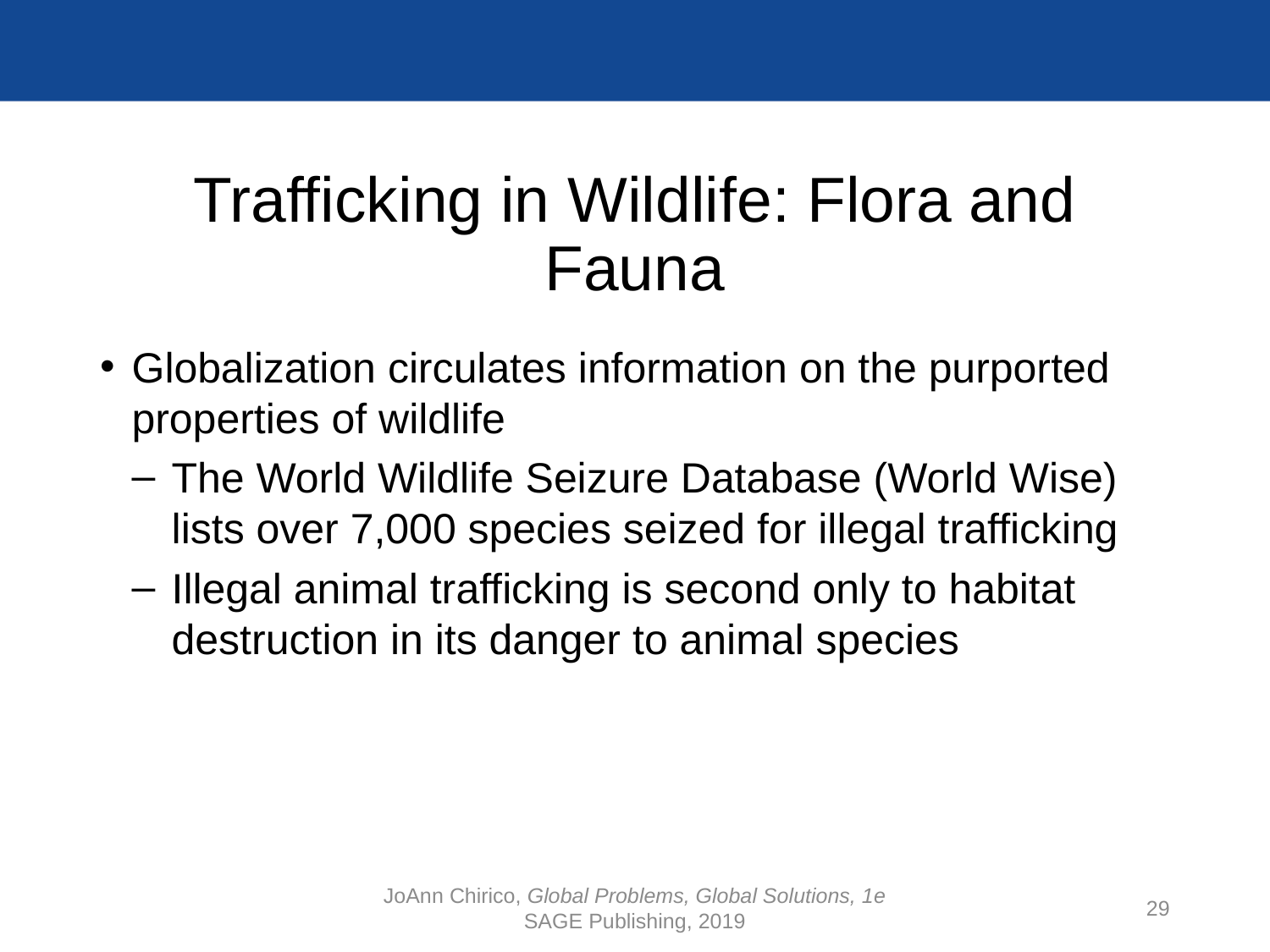

# Trafficking in Wildlife: Flora and Fauna
Globalization circulates information on the purported properties of wildlife
The World Wildlife Seizure Database (World Wise) lists over 7,000 species seized for illegal trafficking
Illegal animal trafficking is second only to habitat destruction in its danger to animal species
JoAnn Chirico, Global Problems, Global Solutions, 1e
SAGE Publishing, 2019
29